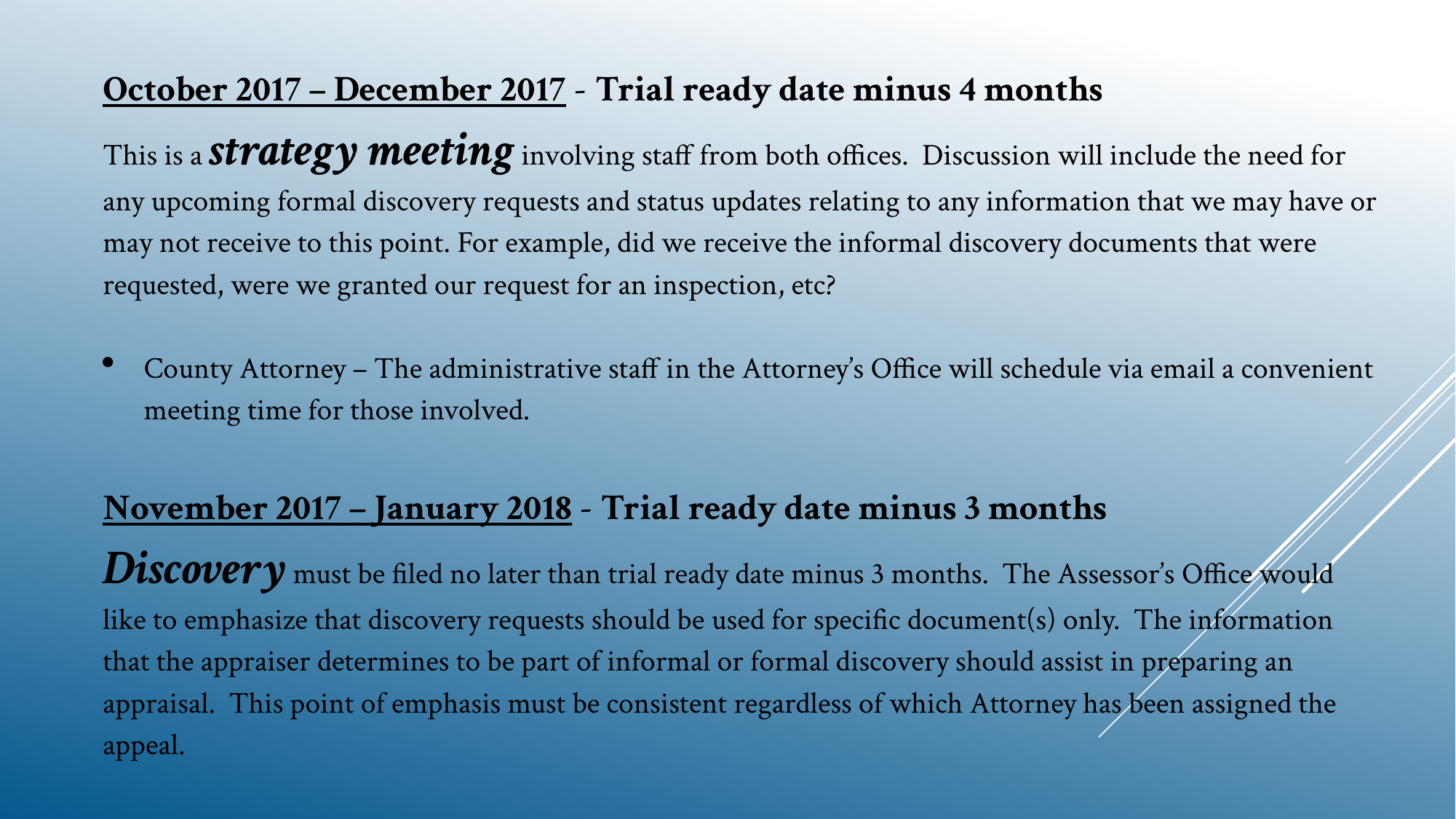

October 2017 – December 2017 - Trial ready date minus 4 months
This is a strategy meeting involving staff from both offices.  Discussion will include the need for any upcoming formal discovery requests and status updates relating to any information that we may have or may not receive to this point. For example, did we receive the informal discovery documents that were requested, were we granted our request for an inspection, etc?

County Attorney – The administrative staff in the Attorney’s Office will schedule via email a convenient meeting time for those involved.

November 2017 – January 2018 - Trial ready date minus 3 months
Discovery must be filed no later than trial ready date minus 3 months.  The Assessor’s Office would like to emphasize that discovery requests should be used for specific document(s) only.  The information that the appraiser determines to be part of informal or formal discovery should assist in preparing an appraisal.  This point of emphasis must be consistent regardless of which Attorney has been assigned the appeal.